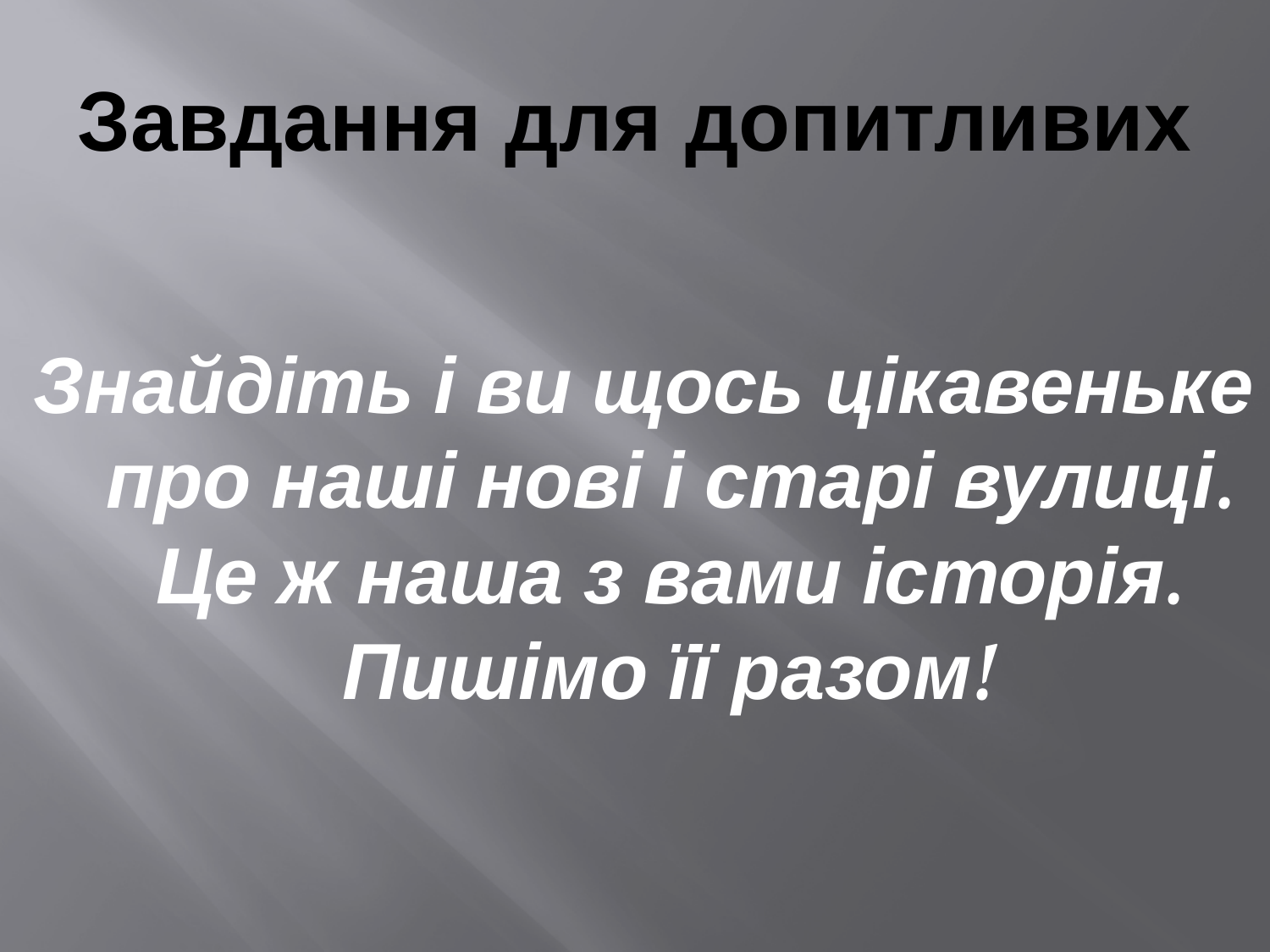

# Завдання для допитливих
Знайдіть і ви щось цікавеньке про наші нові і старі вулиці. Це ж наша з вами історія. Пишімо її разом!